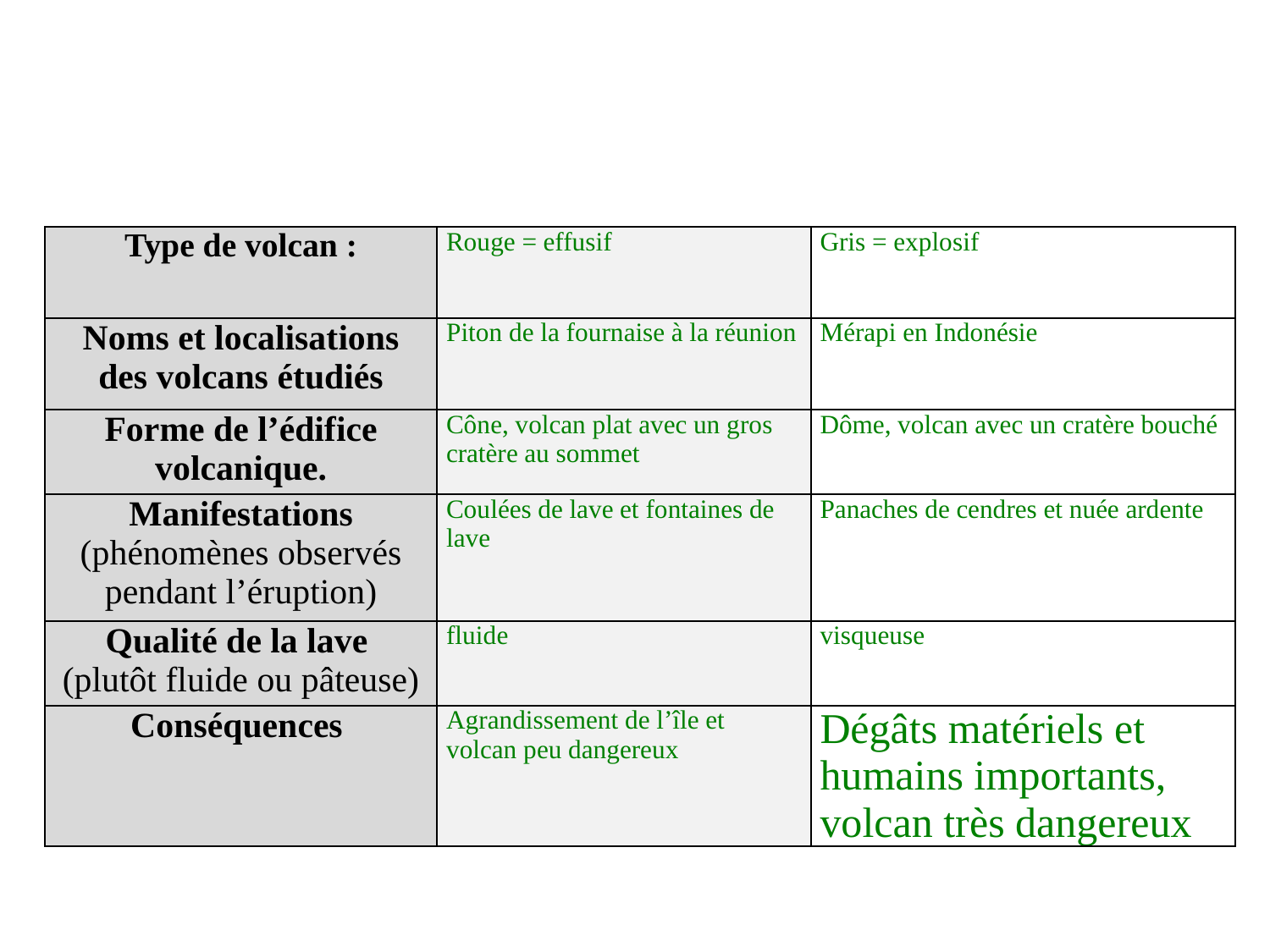

#
| Type de volcan : | Rouge = effusif | Gris = explosif |
| --- | --- | --- |
| Noms et localisations des volcans étudiés | Piton de la fournaise à la réunion | Mérapi en Indonésie |
| Forme de l’édifice volcanique. | Cône, volcan plat avec un gros cratère au sommet | Dôme, volcan avec un cratère bouché |
| Manifestations (phénomènes observés pendant l’éruption) | Coulées de lave et fontaines de lave | Panaches de cendres et nuée ardente |
| Qualité de la lave (plutôt fluide ou pâteuse) | fluide | visqueuse |
| Conséquences | Agrandissement de l’île et volcan peu dangereux | Dégâts matériels et humains importants, volcan très dangereux |